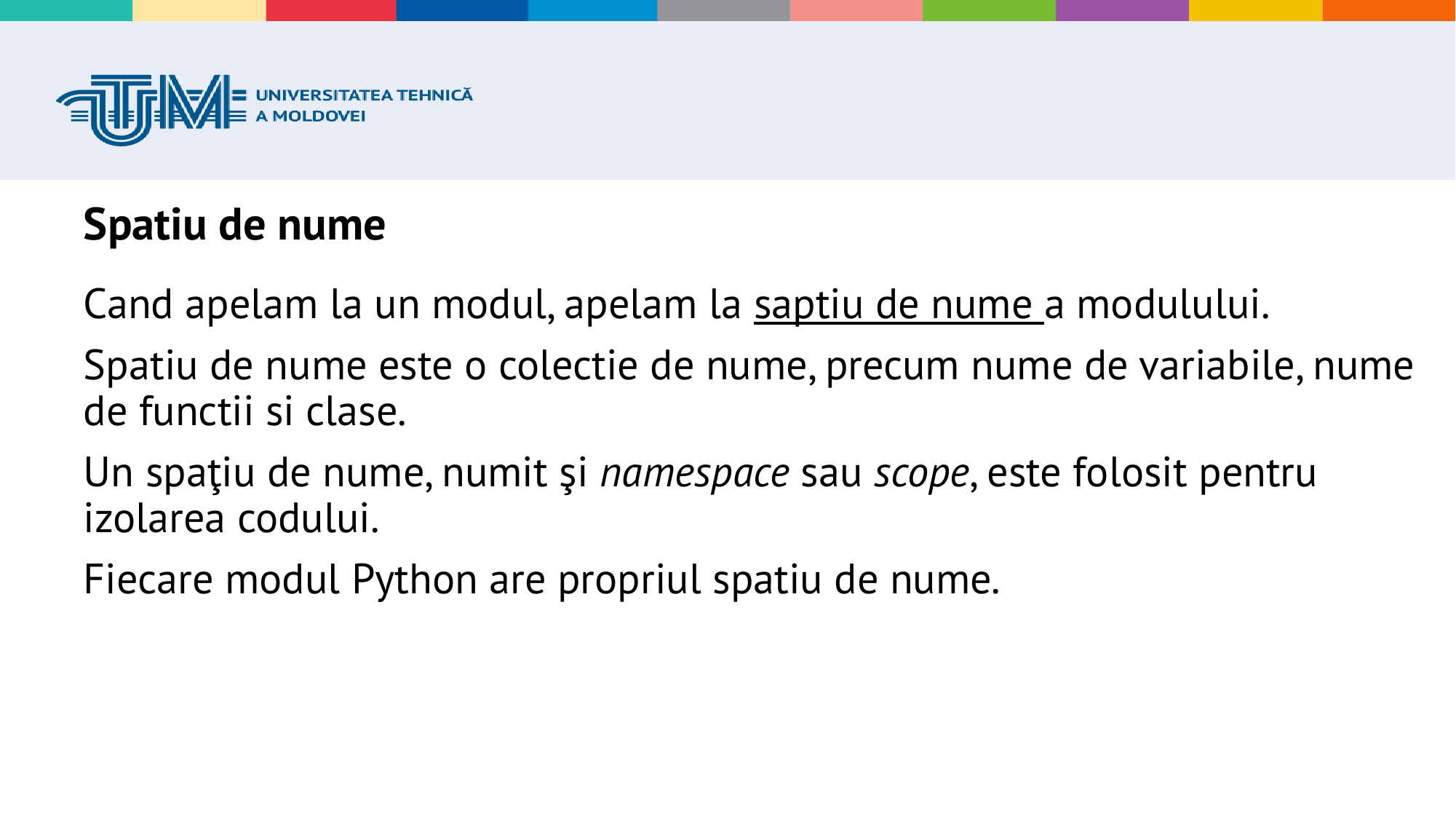

# Spatiu de nume
Cand apelam la un modul, apelam la saptiu de nume a modulului.
Spatiu de nume este o colectie de nume, precum nume de variabile, nume de functii si clase.
Un spaţiu de nume, numit şi namespace sau scope, este folosit pentru izolarea codului.
Fiecare modul Python are propriul spatiu de nume.